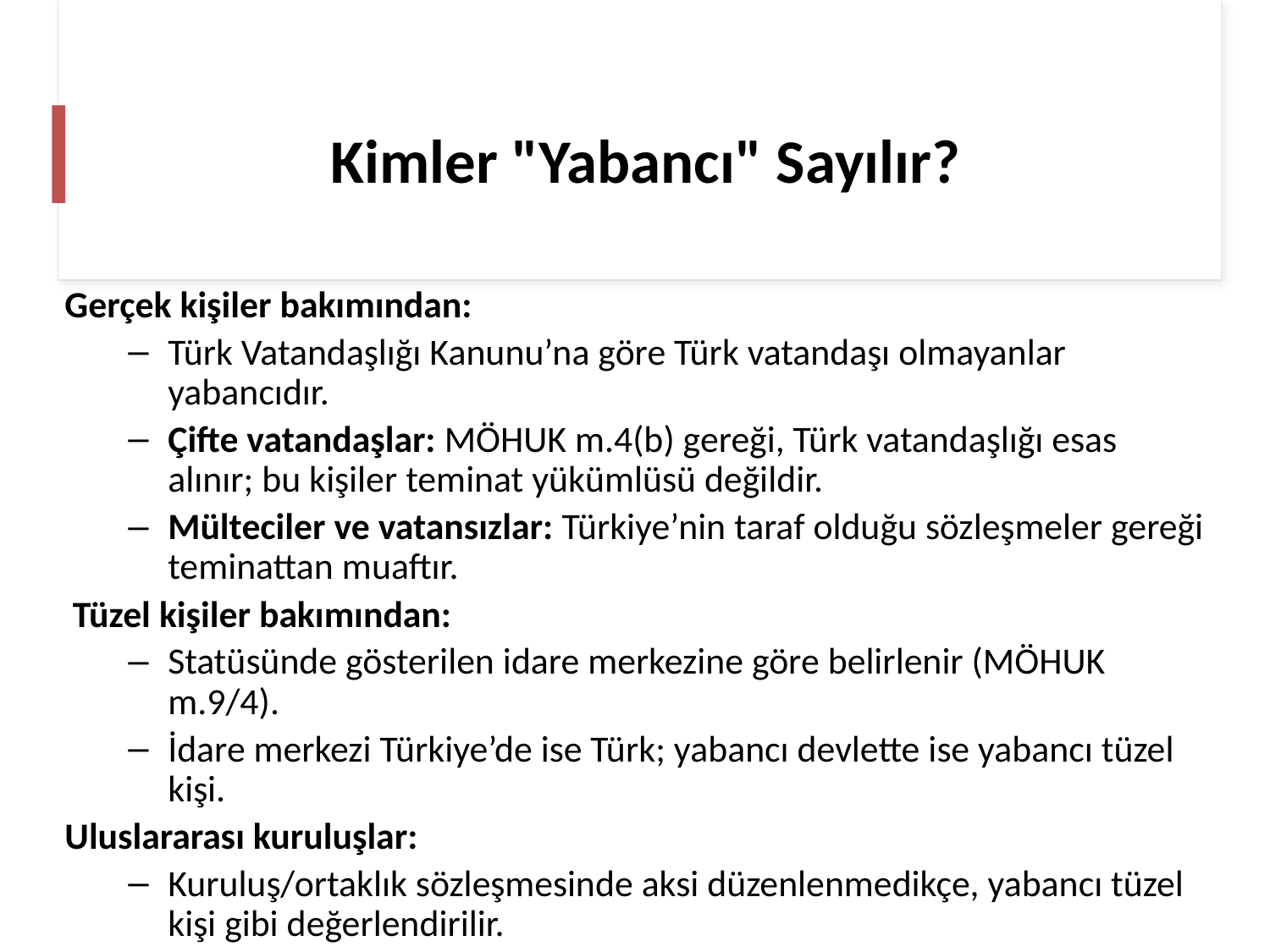

# Kimler "Yabancı" Sayılır?

Gerçek kişiler bakımından:
Türk Vatandaşlığı Kanunu’na göre Türk vatandaşı olmayanlar yabancıdır.
Çifte vatandaşlar: MÖHUK m.4(b) gereği, Türk vatandaşlığı esas alınır; bu kişiler teminat yükümlüsü değildir.
Mülteciler ve vatansızlar: Türkiye’nin taraf olduğu sözleşmeler gereği teminattan muaftır.
Tüzel kişiler bakımından:
Statüsünde gösterilen idare merkezine göre belirlenir (MÖHUK m.9/4).
İdare merkezi Türkiye’de ise Türk; yabancı devlette ise yabancı tüzel kişi.
Uluslararası kuruluşlar:
Kuruluş/ortaklık sözleşmesinde aksi düzenlenmedikçe, yabancı tüzel kişi gibi değerlendirilir.